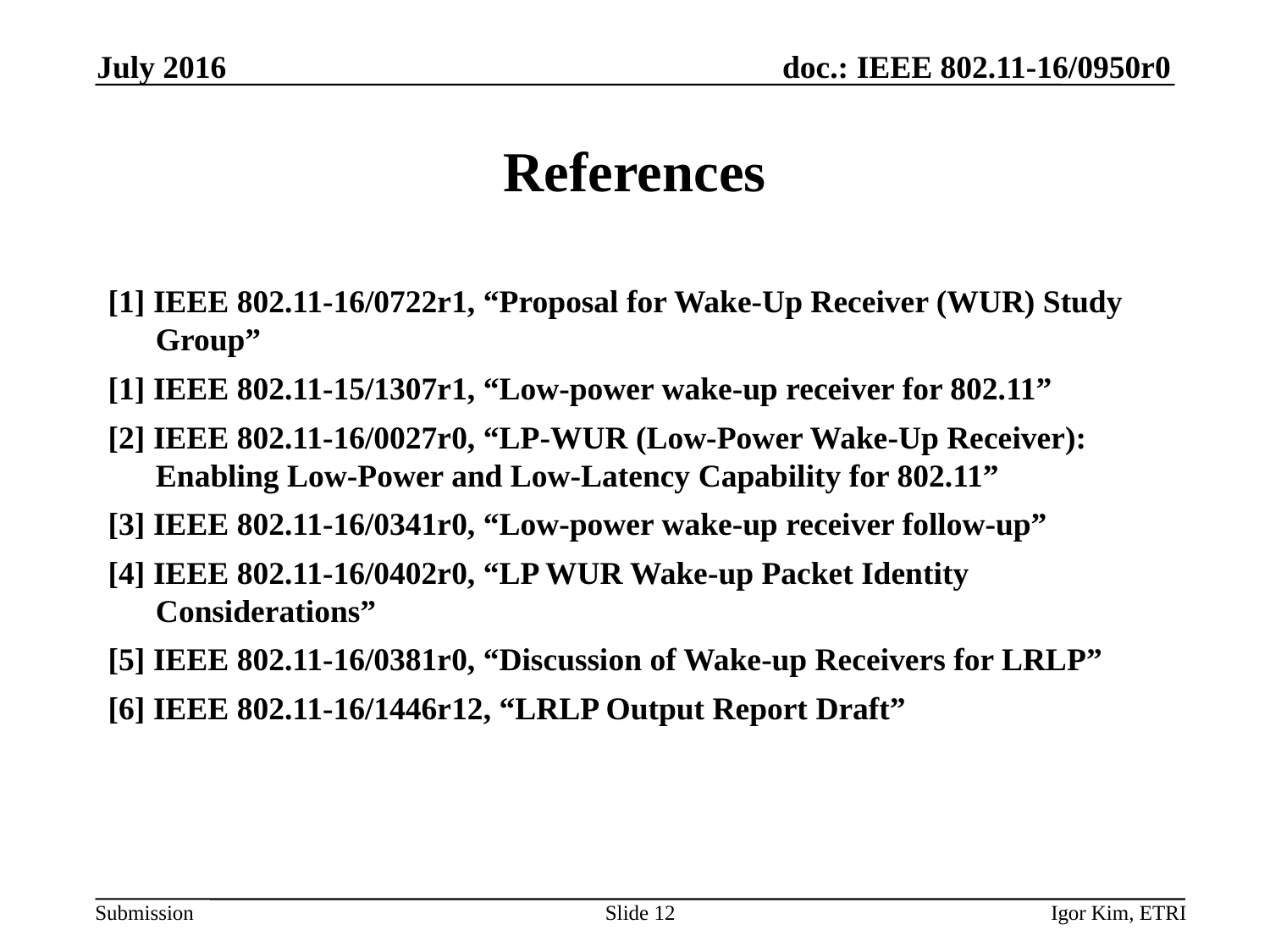

July 2016
# References
[1] IEEE 802.11-16/0722r1, “Proposal for Wake-Up Receiver (WUR) Study Group”
[1] IEEE 802.11-15/1307r1, “Low-power wake-up receiver for 802.11”
[2] IEEE 802.11-16/0027r0, “LP-WUR (Low-Power Wake-Up Receiver):
Enabling Low-Power and Low-Latency Capability for 802.11”
[3] IEEE 802.11-16/0341r0, “Low-power wake-up receiver follow-up”
[4] IEEE 802.11-16/0402r0, “LP WUR Wake-up Packet Identity Considerations”
[5] IEEE 802.11-16/0381r0, “Discussion of Wake-up Receivers for LRLP”
[6] IEEE 802.11-16/1446r12, “LRLP Output Report Draft”
Slide 12
Igor Kim, ETRI